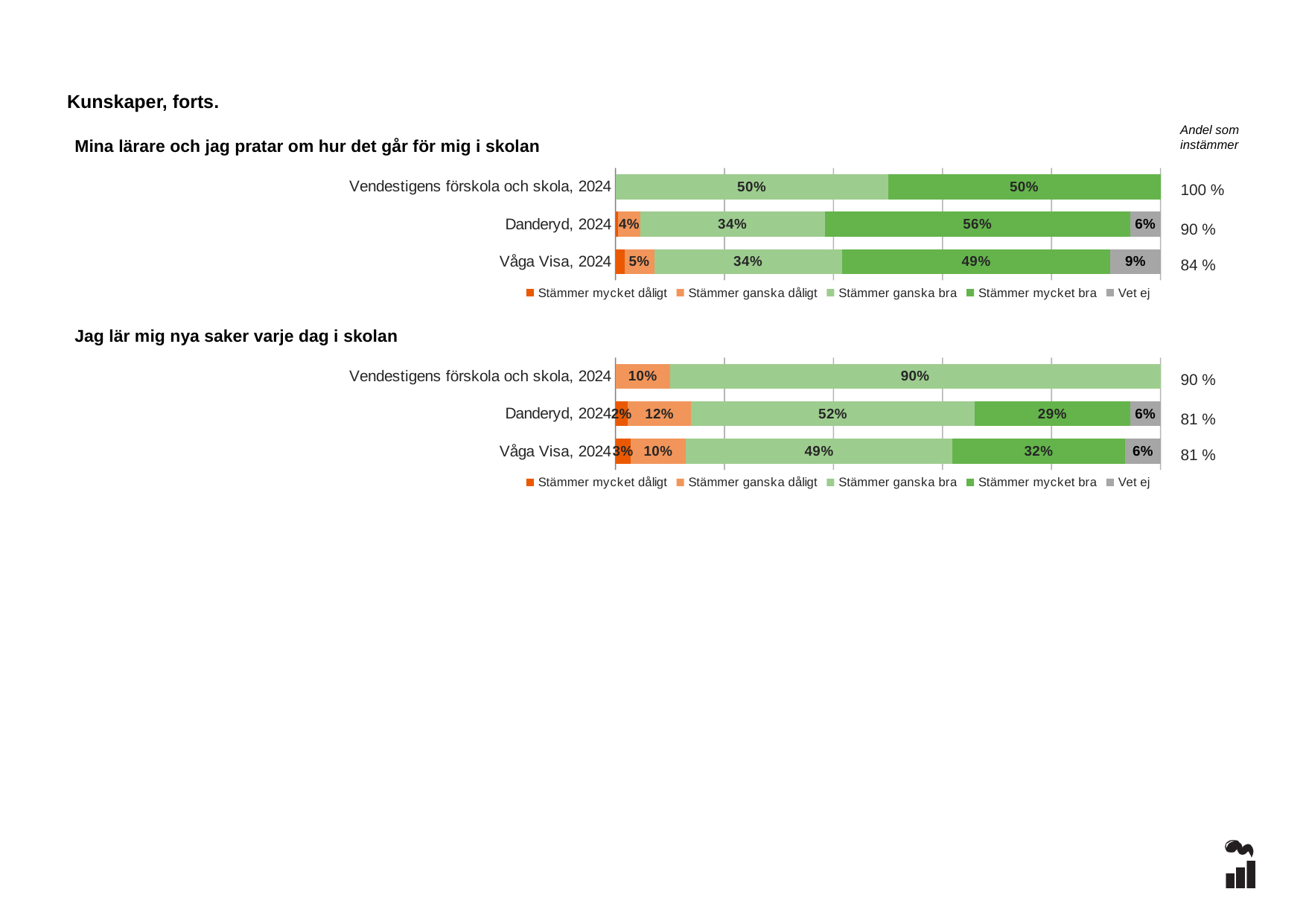

Kunskaper, forts.
Andel som instämmer
Mina lärare och jag pratar om hur det går för mig i skolan

### Chart

| Category | Stämmer mycket dåligt | Stämmer ganska dåligt | Stämmer ganska bra | Stämmer mycket bra | Vet ej |
|---|---|---|---|---|---|
| Vendestigens förskola och skola, 2024 | 0.0 | 0.0 | 0.5 | 0.5 | 0.0 |
| Danderyd, 2024 | 0.0051 | 0.0404 | 0.3384 | 0.5606 | 0.0556 |
| Våga Visa, 2024 | 0.0163 | 0.0548 | 0.3445 | 0.4926 | 0.0918 |
100 %
90 %
84 %

### Chart

| Category | Stämmer mycket dåligt | Stämmer ganska dåligt | Stämmer ganska bra | Stämmer mycket bra | Vet ej |
|---|---|---|---|---|---|
| Vendestigens förskola och skola, 2024 | 0.0 | 0.1 | 0.9 | 0.0 | 0.0 |
| Danderyd, 2024 | 0.0227 | 0.1162 | 0.5202 | 0.2854 | 0.0556 |
| Våga Visa, 2024 | 0.0279 | 0.101 | 0.4891 | 0.3172 | 0.0647 |
Jag lär mig nya saker varje dag i skolan
90 %
81 %
81 %